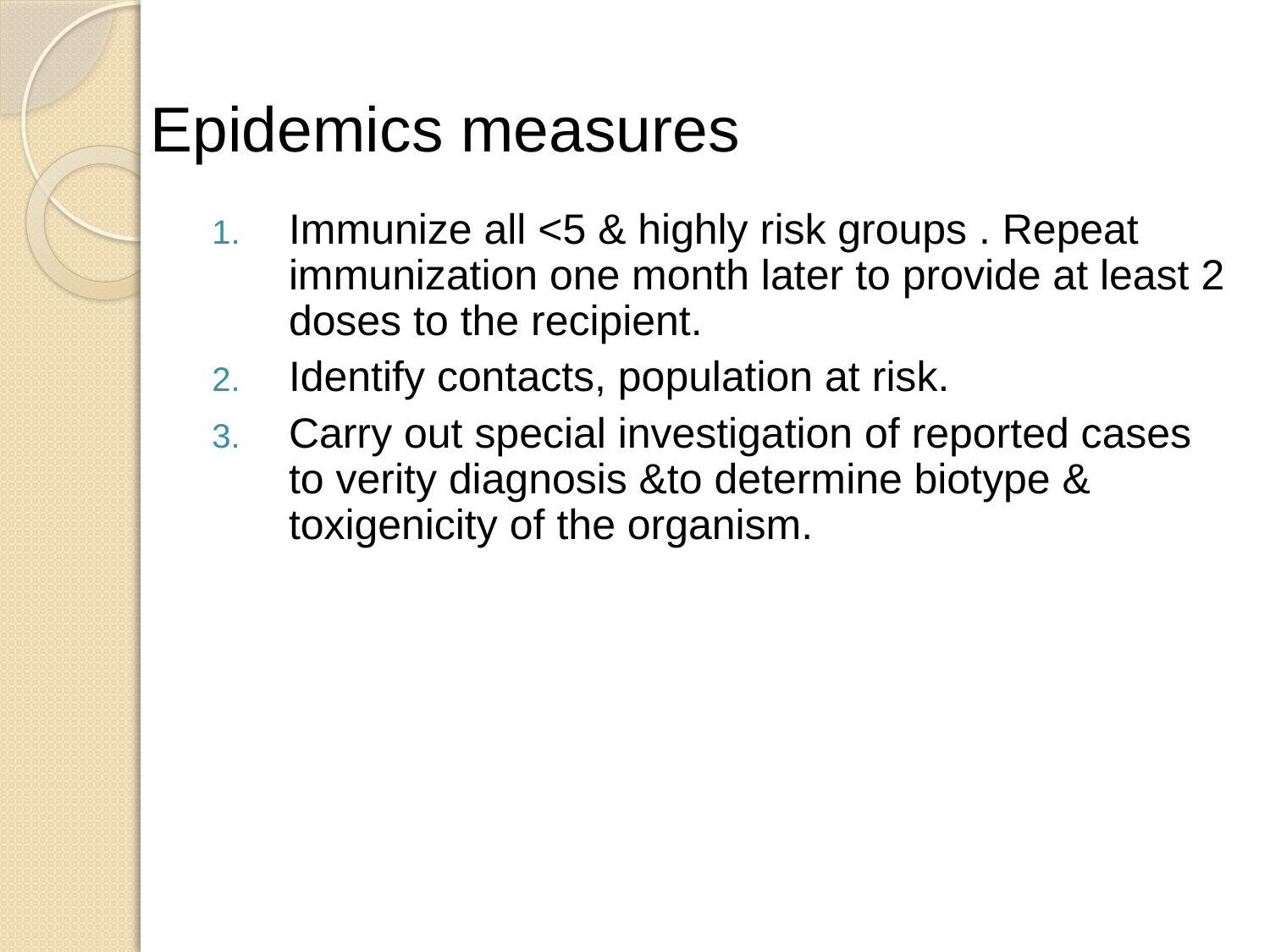

# Epidemics measures
Immunize all <5 & highly risk groups . Repeat immunization one month later to provide at least 2 doses to the recipient.
Identify contacts, population at risk.
Carry out special investigation of reported cases to verity diagnosis &to determine biotype & toxigenicity of the organism.